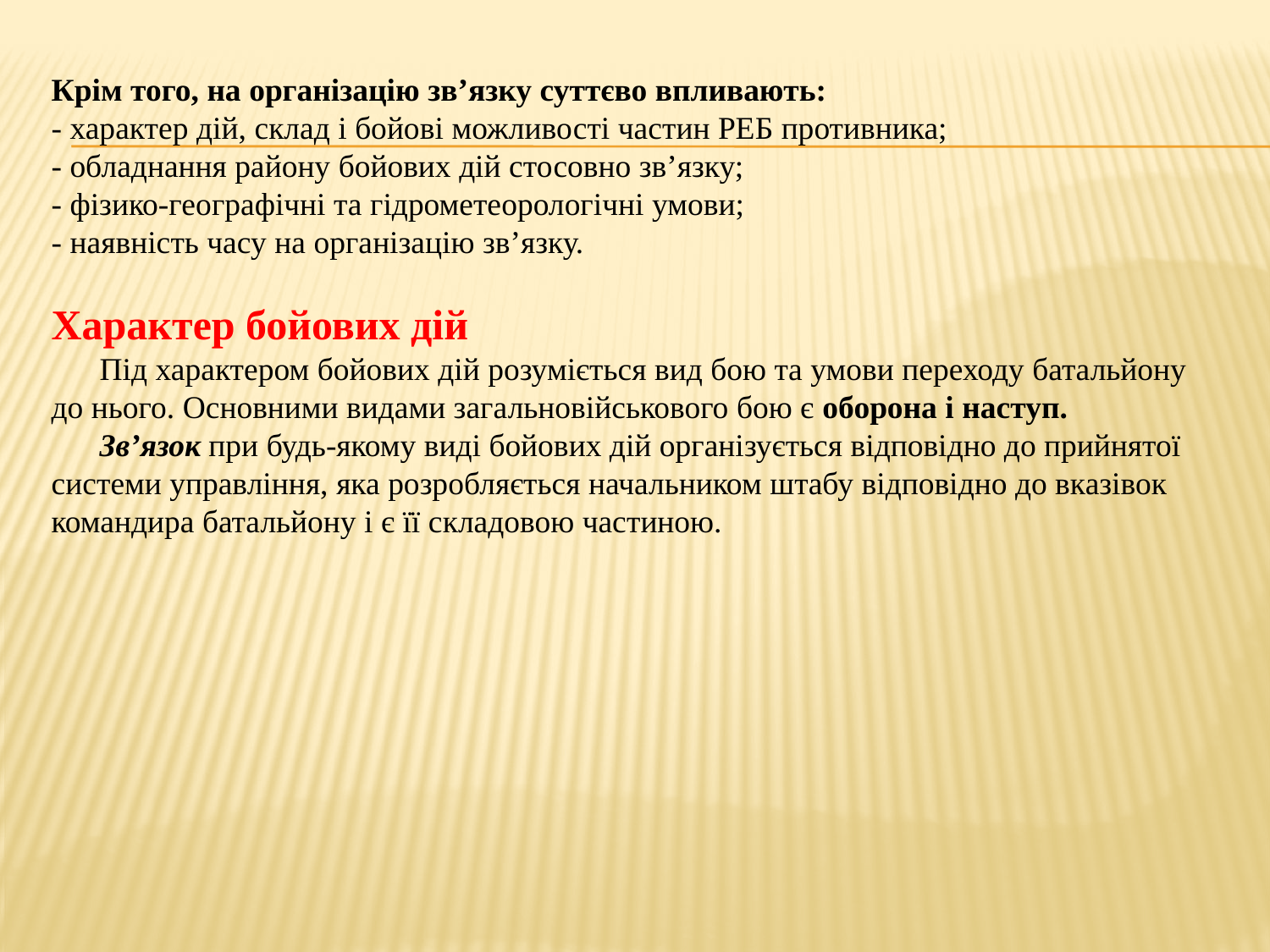

Крім того, на організацію зв’язку суттєво впливають:
- характер дій, склад і бойові можливості частин РЕБ противника;
- обладнання району бойових дій стосовно зв’язку;
- фізико-географічні та гідрометеорологічні умови;
- наявність часу на організацію зв’язку.

Характер бойових дій
      Під характером бойових дій розуміється вид бою та умови переходу батальйону до нього. Основними видами загальновійськового бою є оборона і наступ.
      Зв’язок при будь-якому виді бойових дій організується відповідно до прийнятої системи управління, яка розробляється начальником штабу відповідно до вказівок командира батальйону і є її складовою частиною.